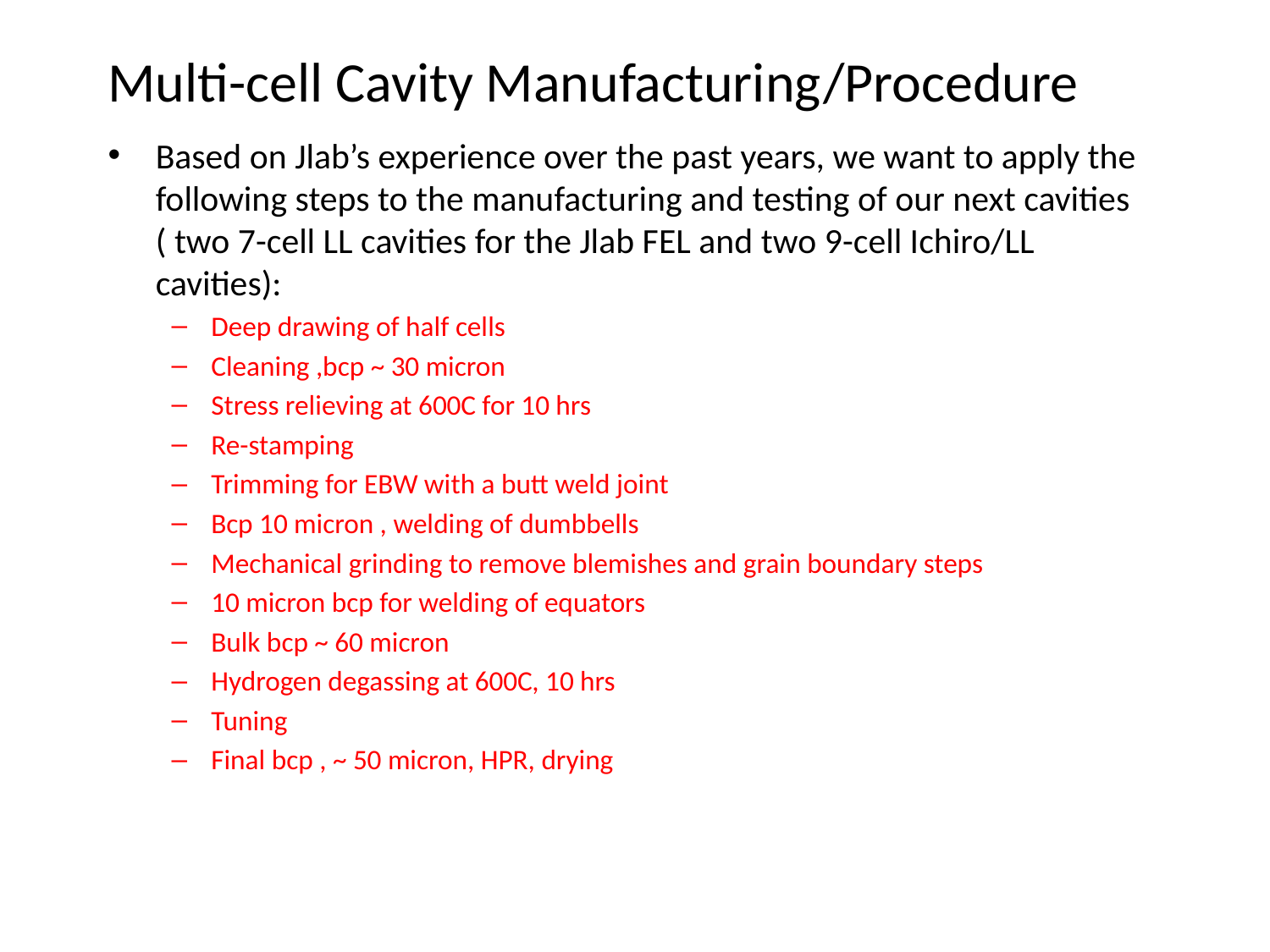

# Multi-cell Cavity Manufacturing/Procedure
Based on Jlab’s experience over the past years, we want to apply the following steps to the manufacturing and testing of our next cavities ( two 7-cell LL cavities for the Jlab FEL and two 9-cell Ichiro/LL cavities):
Deep drawing of half cells
Cleaning ,bcp ~ 30 micron
Stress relieving at 600C for 10 hrs
Re-stamping
Trimming for EBW with a butt weld joint
Bcp 10 micron , welding of dumbbells
Mechanical grinding to remove blemishes and grain boundary steps
10 micron bcp for welding of equators
Bulk bcp ~ 60 micron
Hydrogen degassing at 600C, 10 hrs
Tuning
Final bcp , ~ 50 micron, HPR, drying